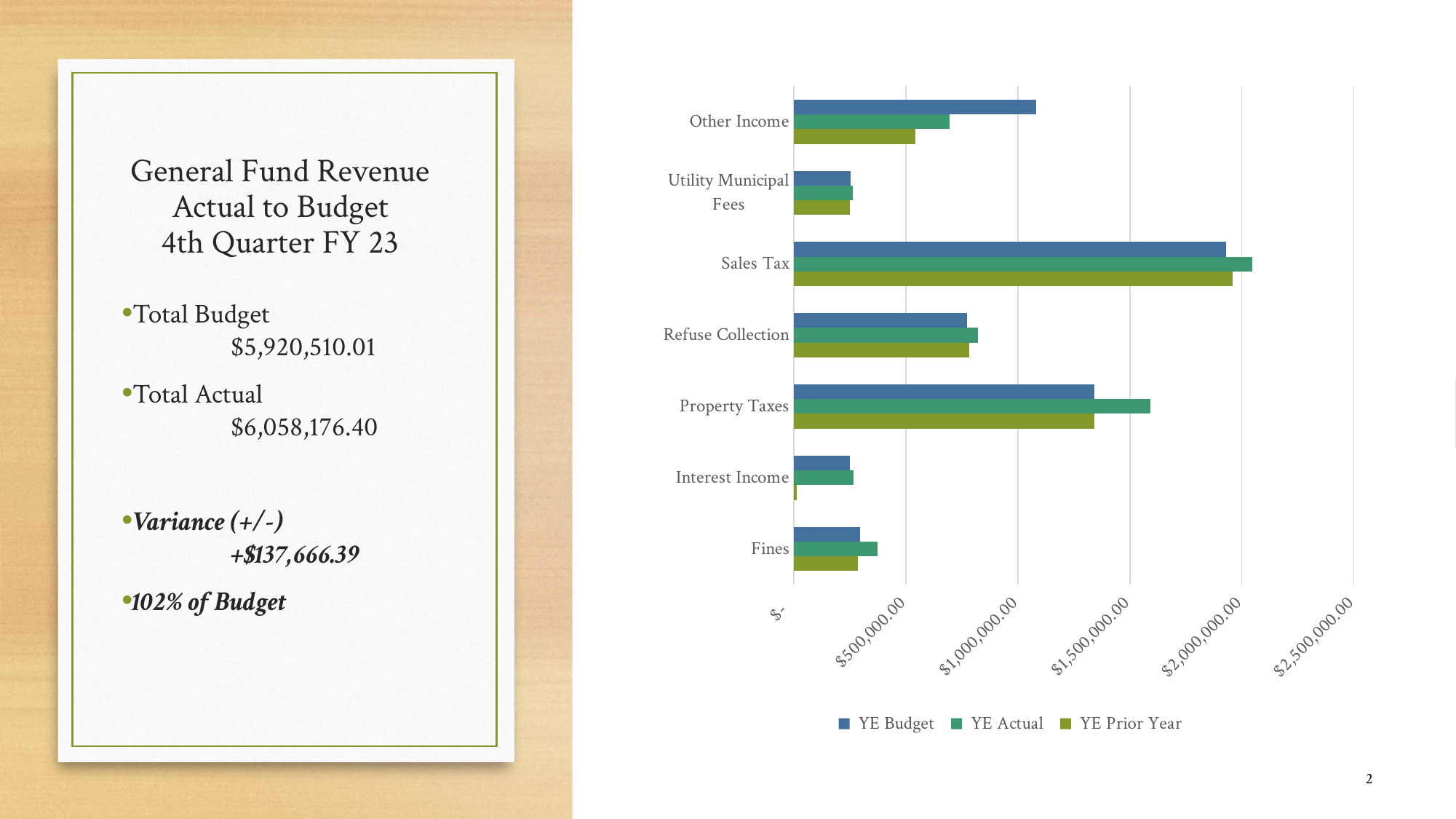

### Chart

| Category |  YE Prior Year  |  YE Actual  |  YE Budget  |
|---|---|---|---|
| Fines | 285977.43 | 374016.95 | 295000.0 |
| Interest Income | 13229.93 | 266484.3 | 250000.0 |
| Property Taxes | 1342615.87 | 1591099.25 | 1342615.87 |
| Refuse Collection | 783041.73 | 821594.93 | 772100.0 |
| Sales Tax | 1959536.62 | 2045800.69 | 1928373.0 |
| Utility Municipal Fees | 248828.08 | 263387.4 | 252000.0 |
| Other Income | 542221.7500000001 | 695792.8800000008 | 1080421.1399999997 |
# General Fund Revenue
Actual to Budget
4th Quarter FY 23
Total Budget 		$5,920,510.01
Total Actual		$6,058,176.40

Variance (+/-)		+$137,666.39
102% of Budget
2